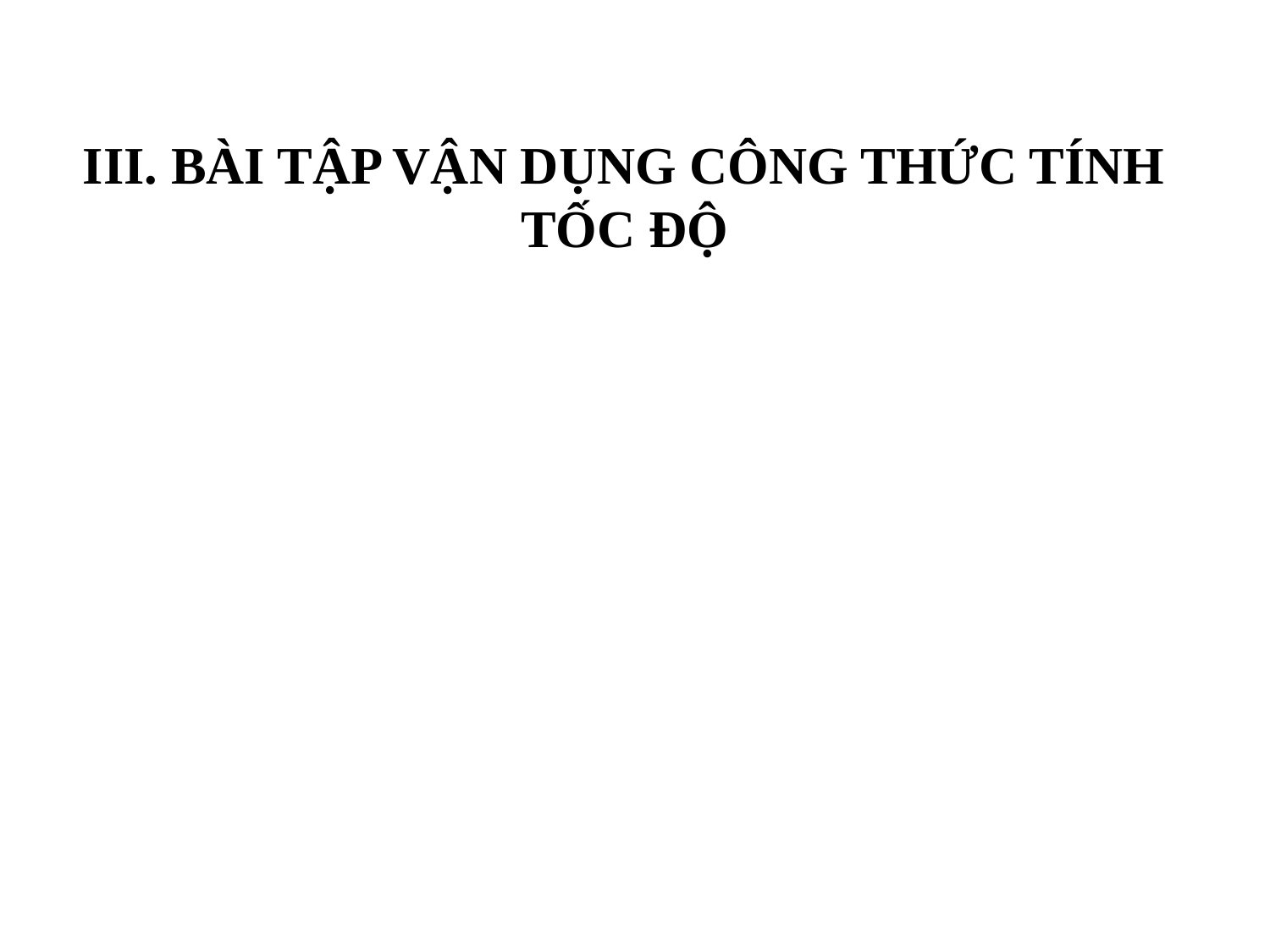

# III. BÀI TẬP VẬN DỤNG CÔNG THỨC TÍNH TỐC ĐỘ